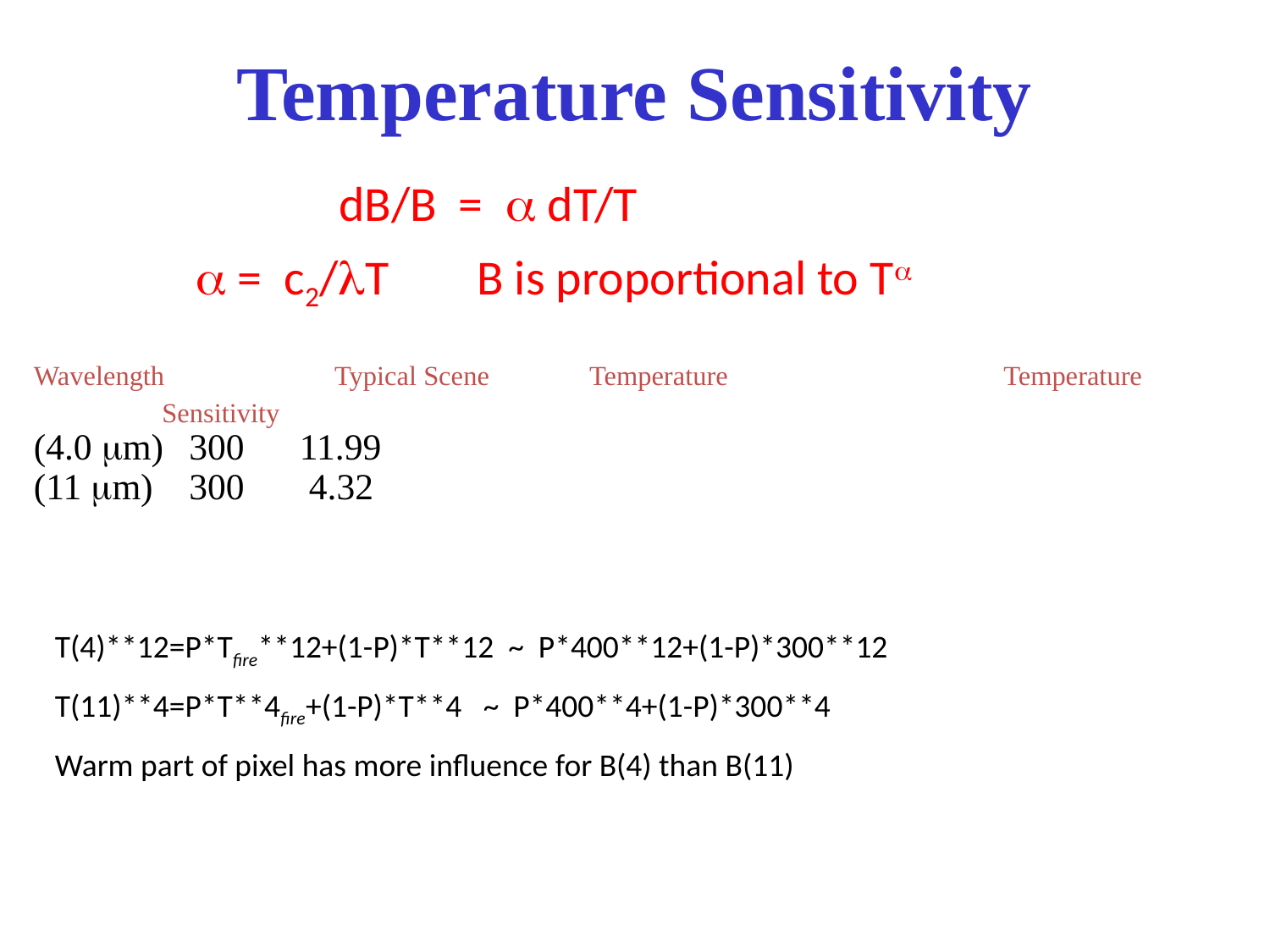

# Temperature Sensitivity
      dB/B  =  α dT/T
	 α =  c2/λT        B is proportional to Tα

Wavelength	                     Typical Scene 		          Temperature 			   	      					      Temperature 		            Sensitivity
(4.0 μm) 				300					11.99
(11 μm) 				300					 4.32
T(4)**12=P*Tfire**12+(1-P)*T**12  ~  P*400**12+(1-P)*300**12
T(11)**4=P*T**4fire+(1-P)*T**4   ~  P*400**4+(1-P)*300**4
Warm part of pixel has more influence for B(4) than B(11)